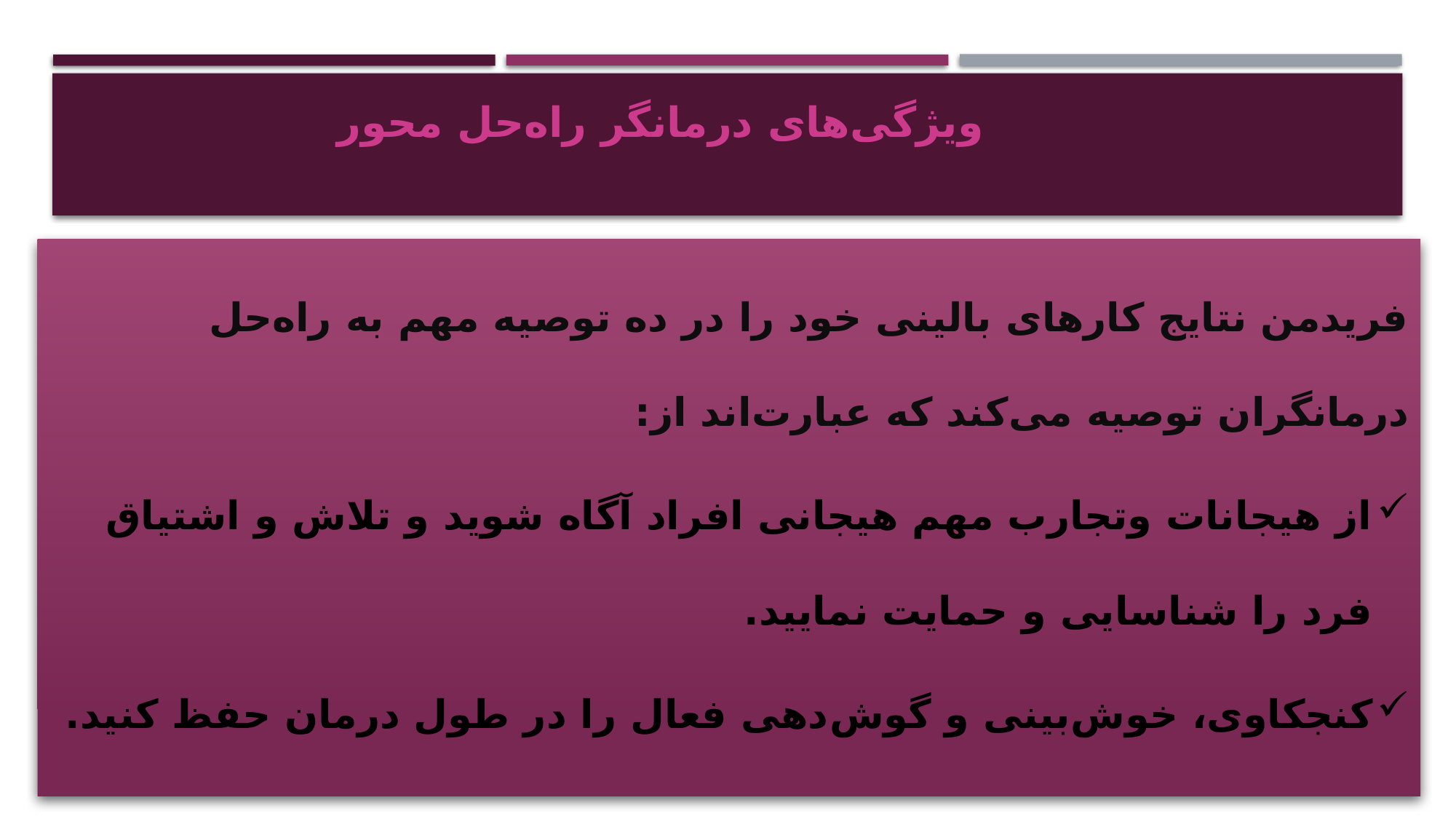

# ویژگی‌های درمانگر راه‌حل محور
فریدمن نتایج کارهای بالینی خود را در ده توصیه مهم به راه‌حل درمانگران توصیه می‌کند که عبارت‌اند از:
از هیجانات وتجارب مهم هیجانی افراد آگاه شوید و تلاش و اشتیاق فرد را شناسایی و حمایت نمایید.
کنجکاوی، خوش‌بینی و گوش‌دهی فعال را در طول درمان حفظ کنید.